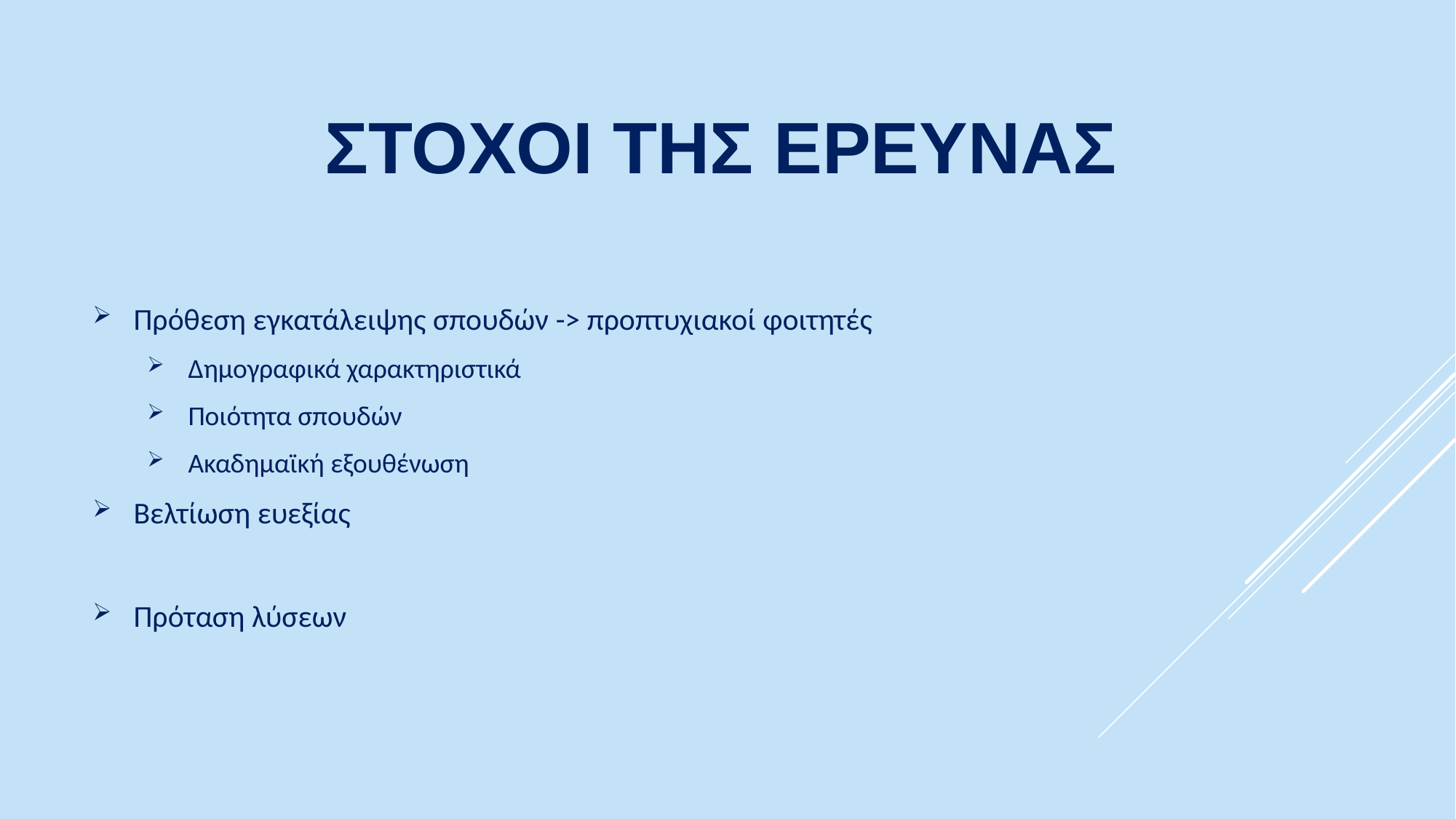

# ΣΤΟΧΟΙ τηΣ ΕΡΕΥΝΑΣ
Πρόθεση εγκατάλειψης σπουδών -> προπτυχιακοί φοιτητές
Δημογραφικά χαρακτηριστικά
Ποιότητα σπουδών
Ακαδημαϊκή εξουθένωση
Βελτίωση ευεξίας

Πρόταση λύσεων